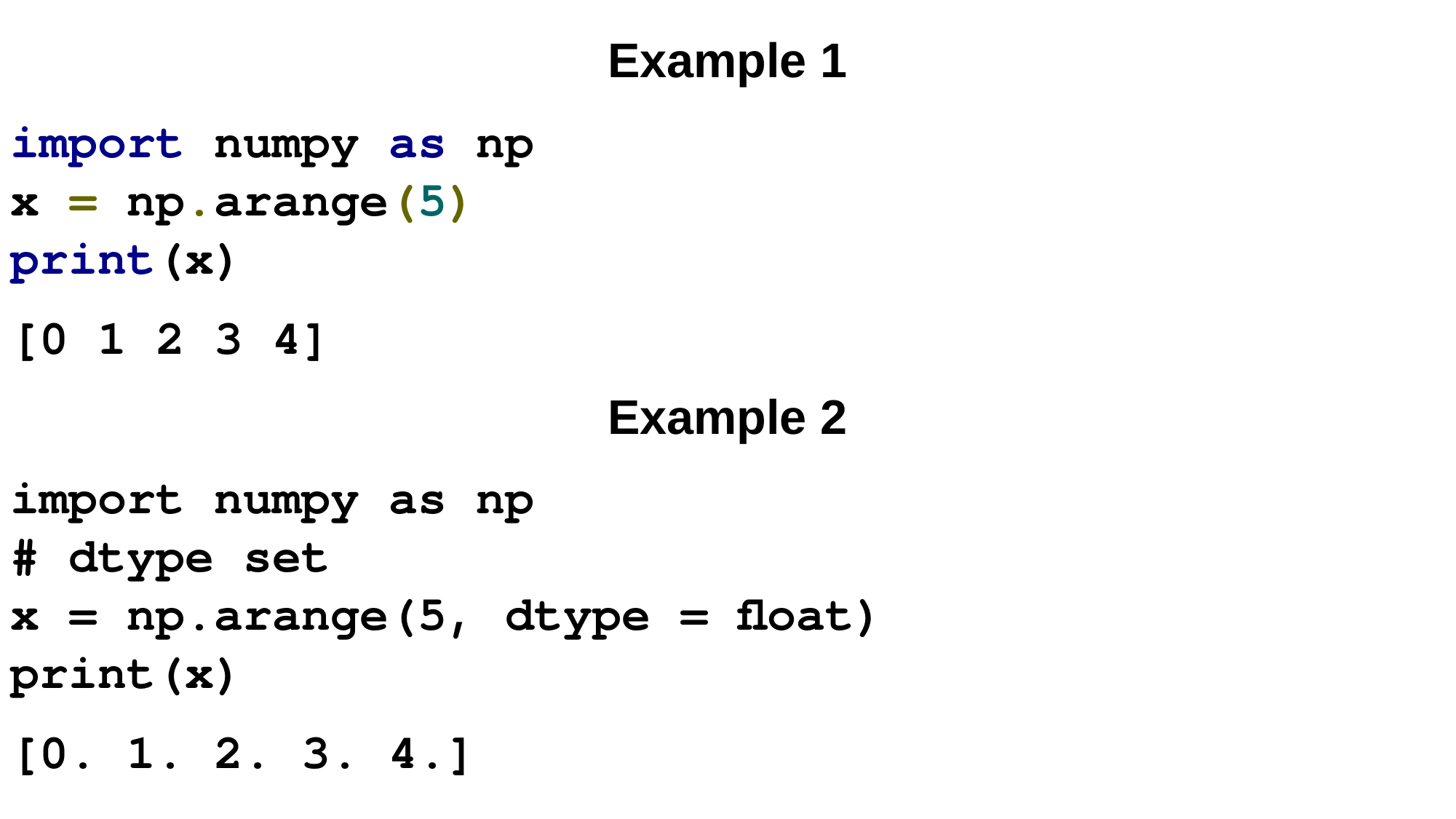

Example 1

import numpy as np
x = np.arange(5)
print(x)

[0 1 2 3 4]

Example 2

import numpy as np
# dtype set
x = np.arange(5, dtype = float)
print(x)

[0. 1. 2. 3. 4.]